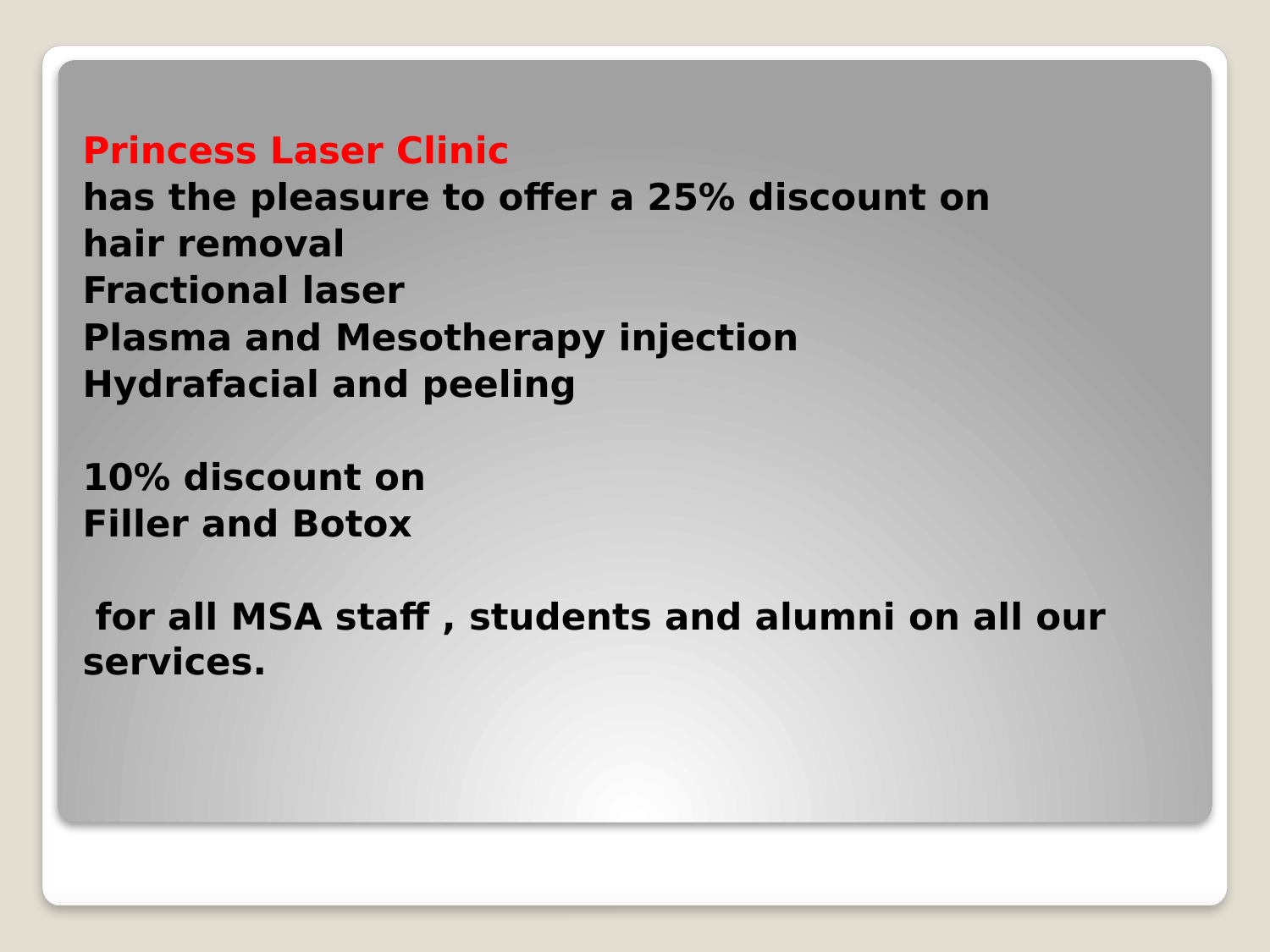

Princess Laser Clinic
has the pleasure to offer a 25% discount on
hair removal
Fractional laser
Plasma and Mesotherapy injection
Hydrafacial and peeling

10% discount on
Filler and Botox

 for all MSA staff , students and alumni on all our services.

#